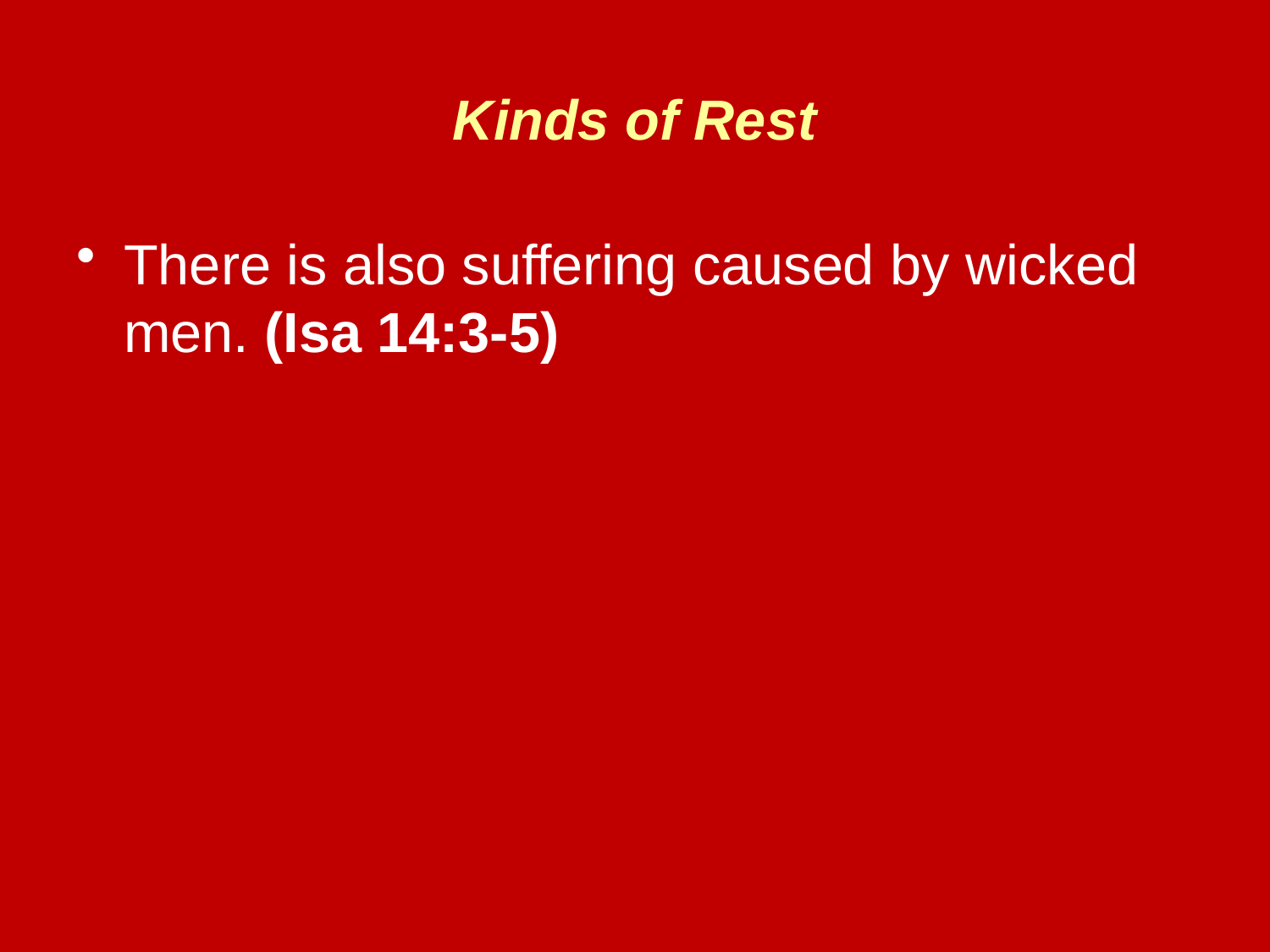

# Kinds of Rest
There is also suffering caused by wicked men. (Isa 14:3-5)